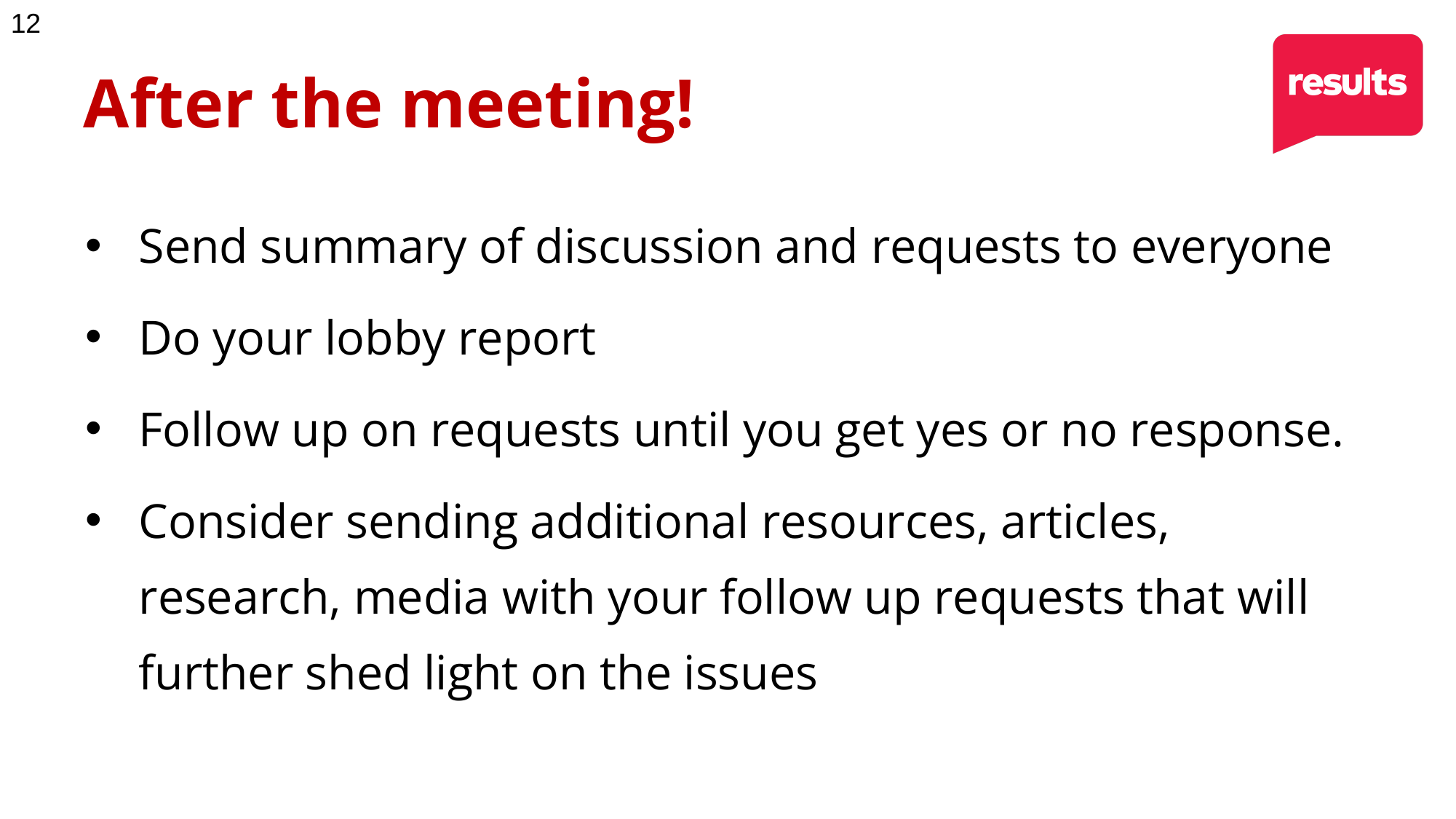

# After the meeting!
Send summary of discussion and requests to everyone
Do your lobby report
Follow up on requests until you get yes or no response.
Consider sending additional resources, articles, research, media with your follow up requests that will further shed light on the issues